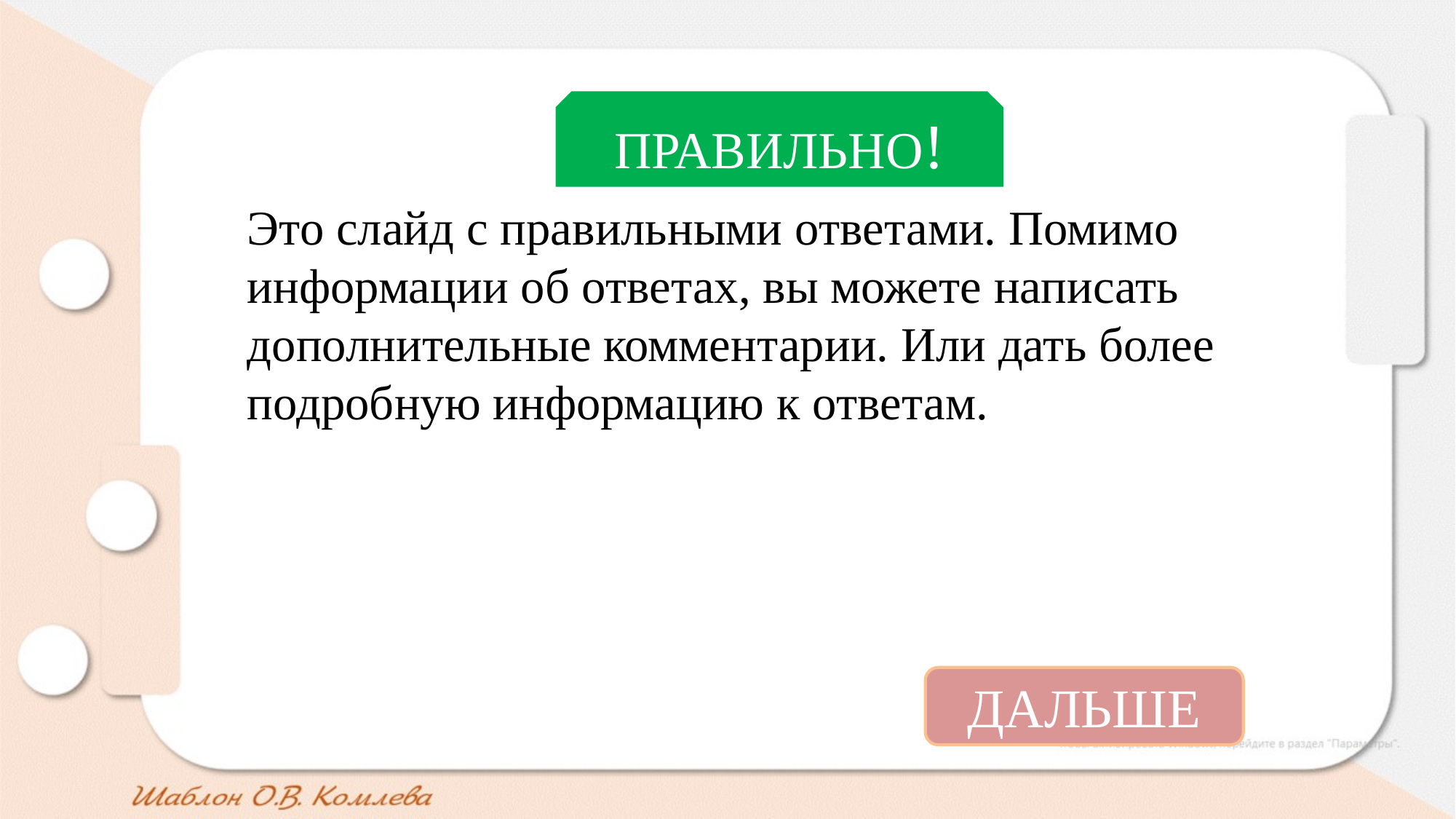

#
ПРАВИЛЬНО!
Это слайд с правильными ответами. Помимо информации об ответах, вы можете написать дополнительные комментарии. Или дать более подробную информацию к ответам.

ДАЛЬШЕ